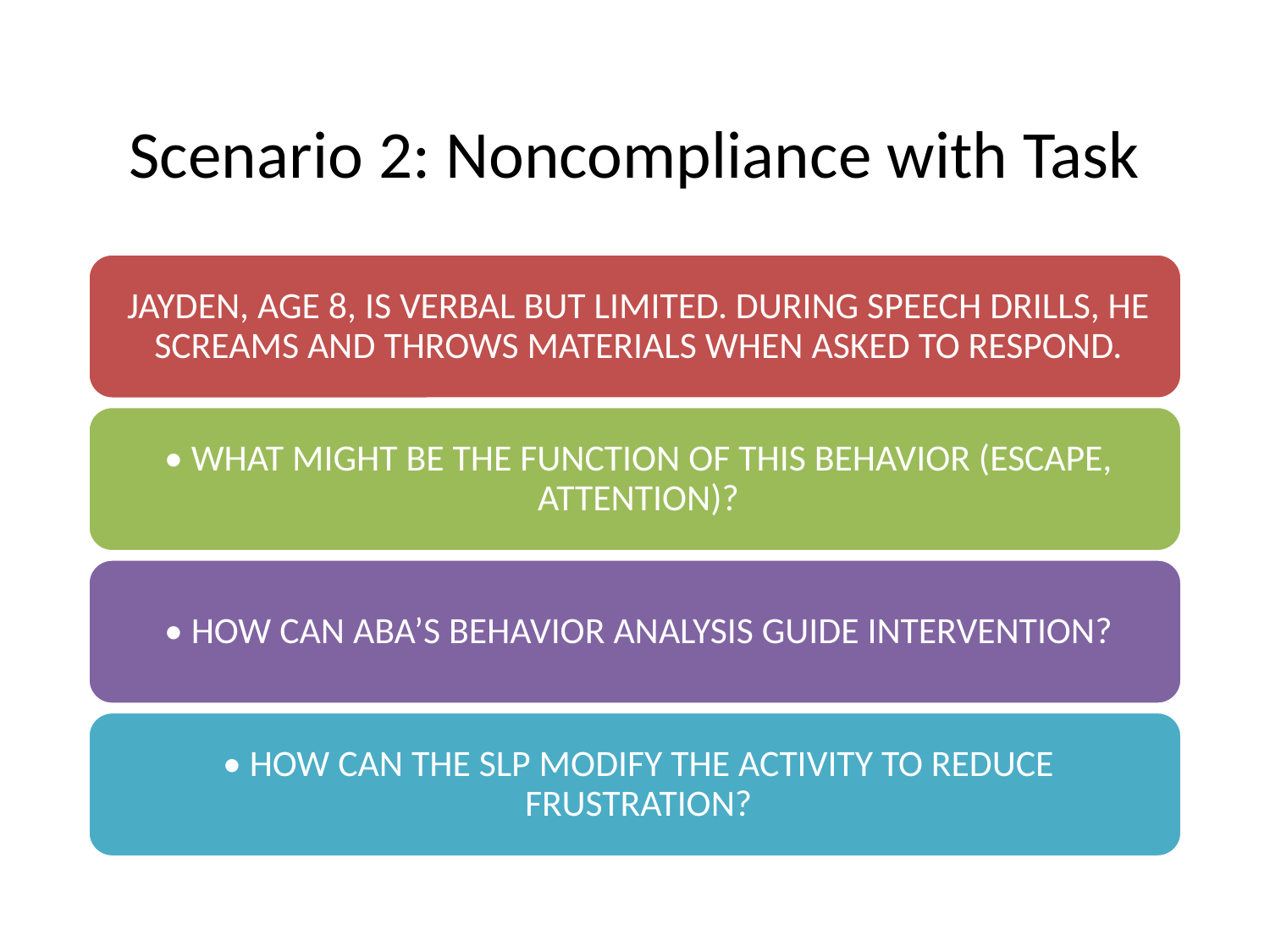

# Scenario 2: Noncompliance with Task
Jayden, age 8, is verbal but limited. During speech drills, he screams and throws materials when asked to respond.
• What might be the function of this behavior (escape, attention)?
• How can ABA’s behavior analysis guide intervention?
• How can the SLP modify the activity to reduce frustration?